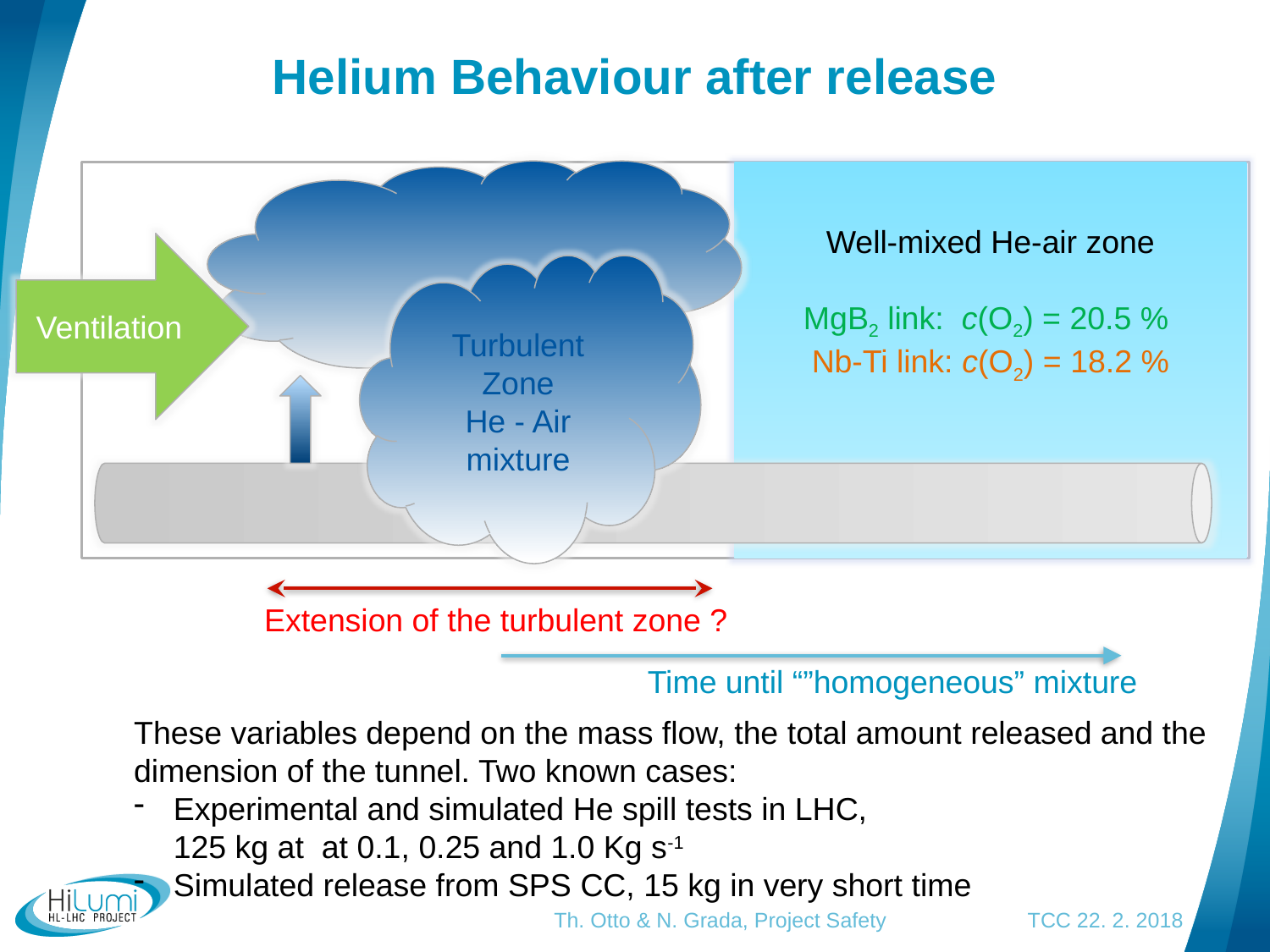

# Helium Behaviour after release

Well-mixed He-air zone

MgB2 link:  c(O2) = 20.5 %
Nb-Ti link: c(O2) = 18.2 %

Ventilation
Turbulent Zone
He - Air mixture

Extension of the turbulent zone ?
Time until “”homogeneous” mixture
These variables depend on the mass flow, the total amount released and the dimension of the tunnel. Two known cases:
Experimental and simulated He spill tests in LHC,
125 kg at  at 0.1, 0.25 and 1.0 Kg s-1
Simulated release from SPS CC, 15 kg in very short time
Th. Otto & N. Grada, Project Safety                        TCC 22. 2. 2018